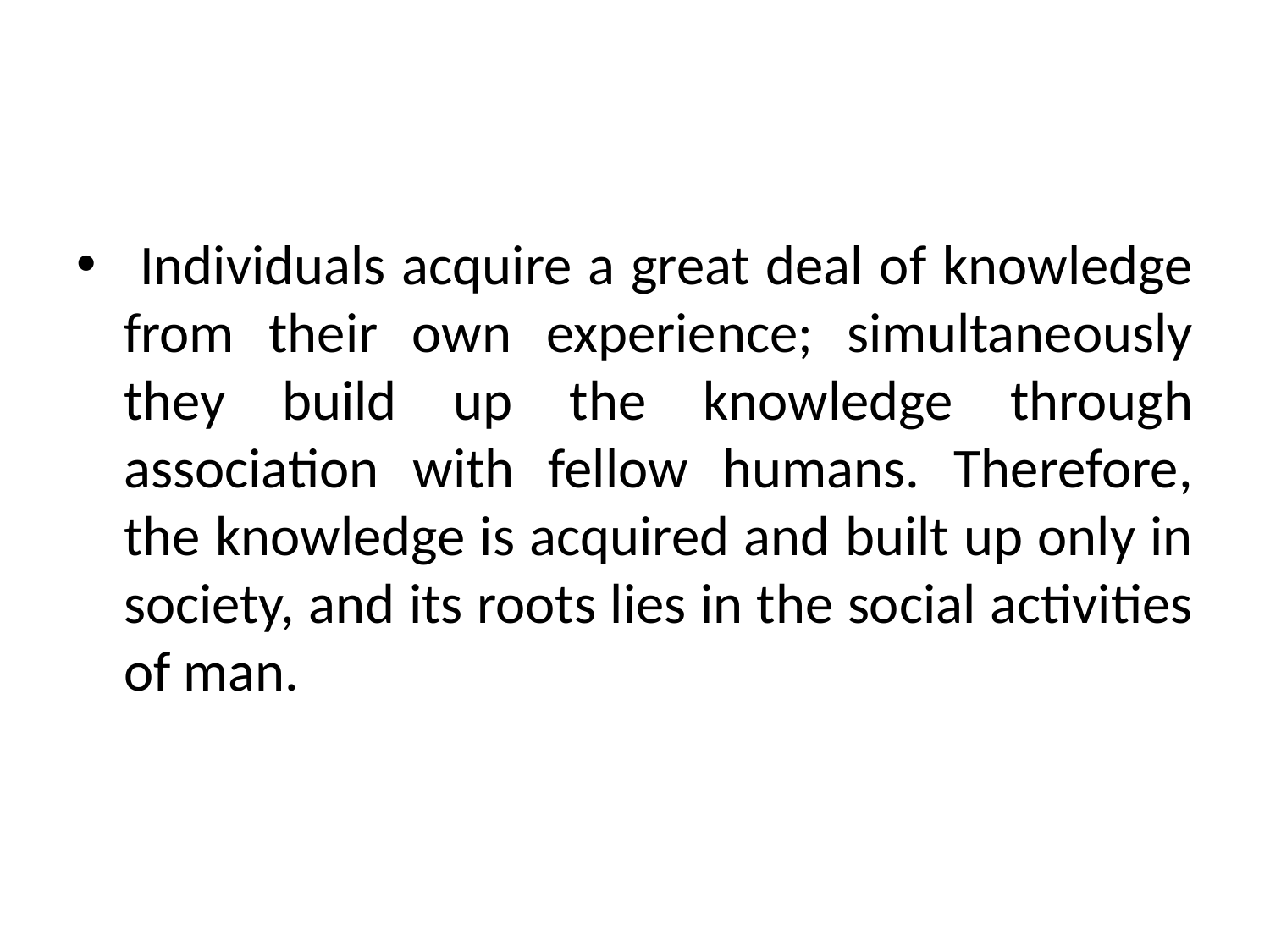

Individuals acquire a great deal of knowledge from their own experience; simultaneously they build up the knowledge through association with fellow humans. Therefore, the knowledge is acquired and built up only in society, and its roots lies in the social activities of man.